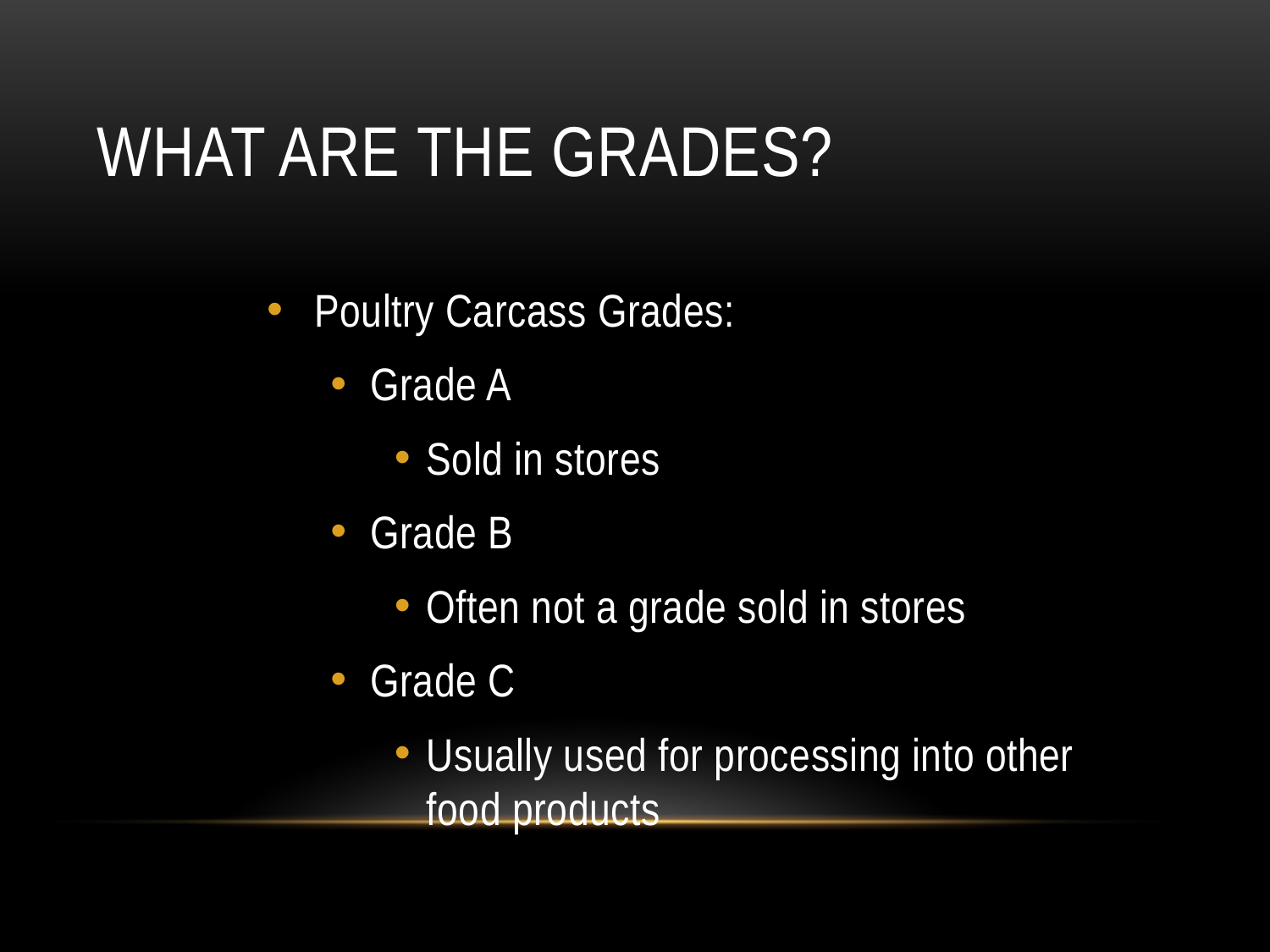

# What are the Grades?
Poultry Carcass Grades:
Grade A
Sold in stores
Grade B
Often not a grade sold in stores
Grade C
Usually used for processing into other food products